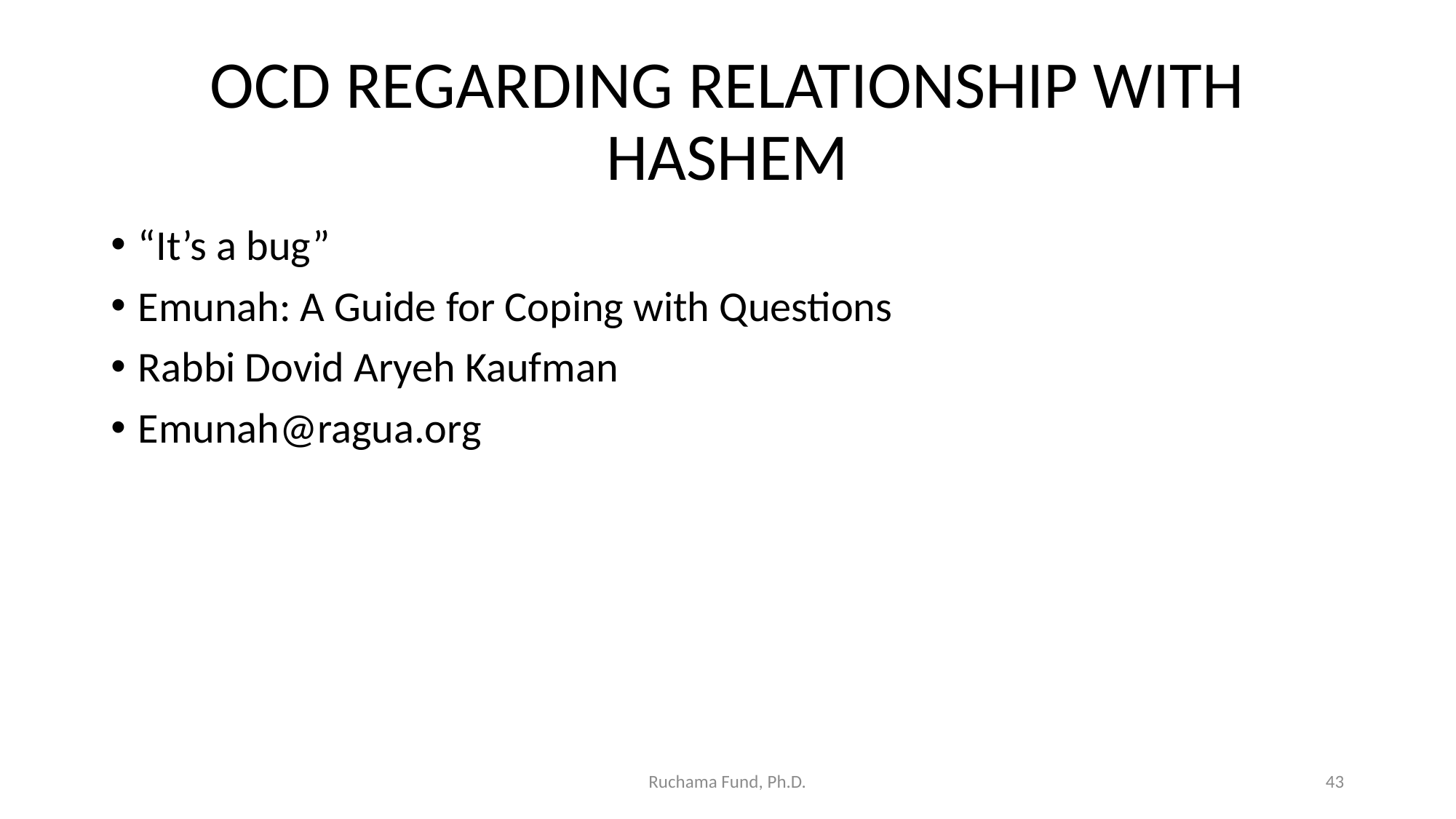

# OCD REGARDING RELATIONSHIP WITH HASHEM
“It’s a bug”
Emunah: A Guide for Coping with Questions
Rabbi Dovid Aryeh Kaufman
Emunah@ragua.org
Ruchama Fund, Ph.D.
43